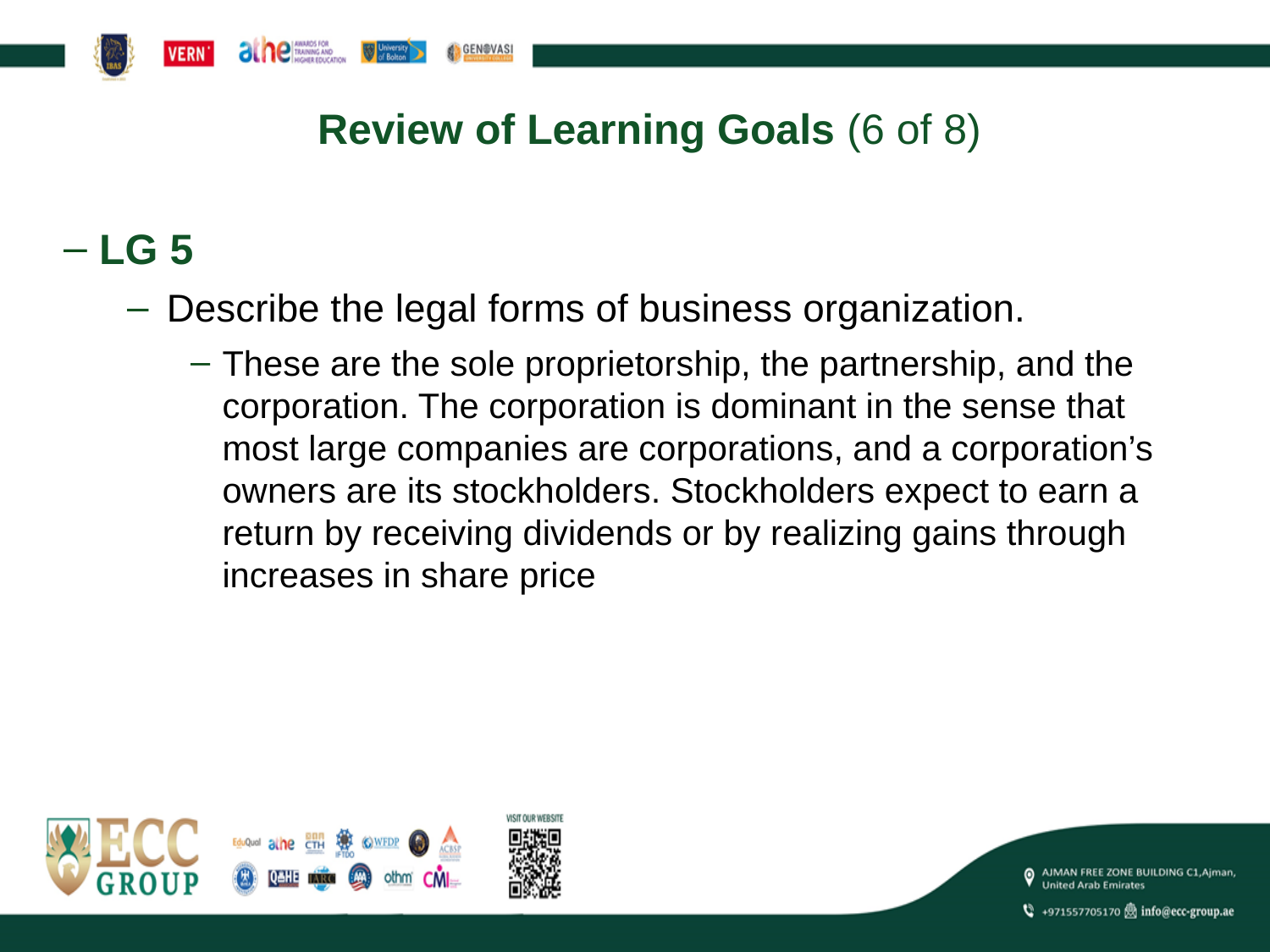

# Review of Learning Goals (6 of 8)
LG 5
Describe the legal forms of business organization.
These are the sole proprietorship, the partnership, and the corporation. The corporation is dominant in the sense that most large companies are corporations, and a corporation’s owners are its stockholders. Stockholders expect to earn a return by receiving dividends or by realizing gains through increases in share price